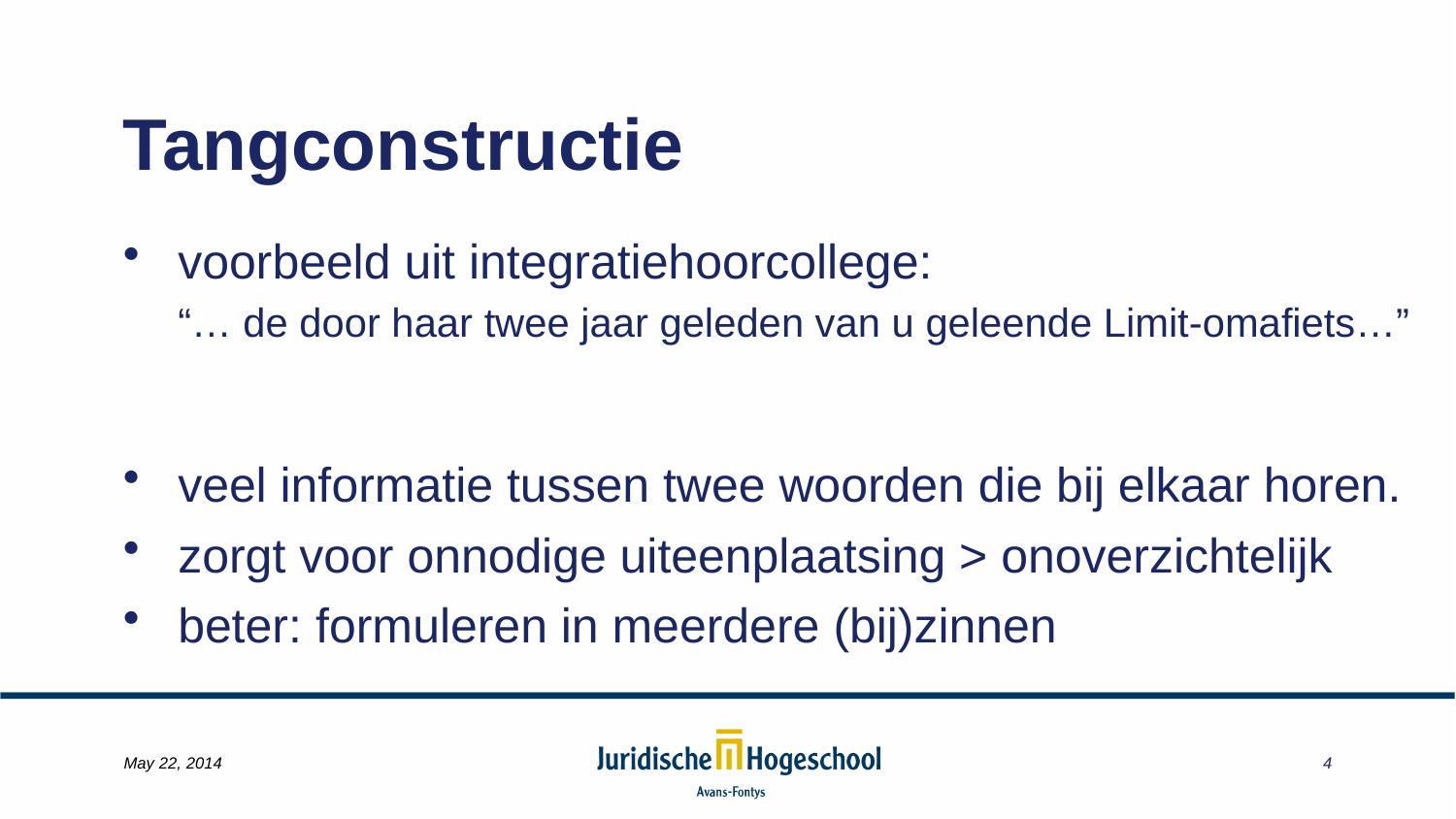

# Tangconstructie
voorbeeld uit integratiehoorcollege:
	“… de door haar twee jaar geleden van u geleende Limit-omafiets…”

veel informatie tussen twee woorden die bij elkaar horen.
zorgt voor onnodige uiteenplaatsing > onoverzichtelijk
beter: formuleren in meerdere (bij)zinnen
May 22, 2014
4